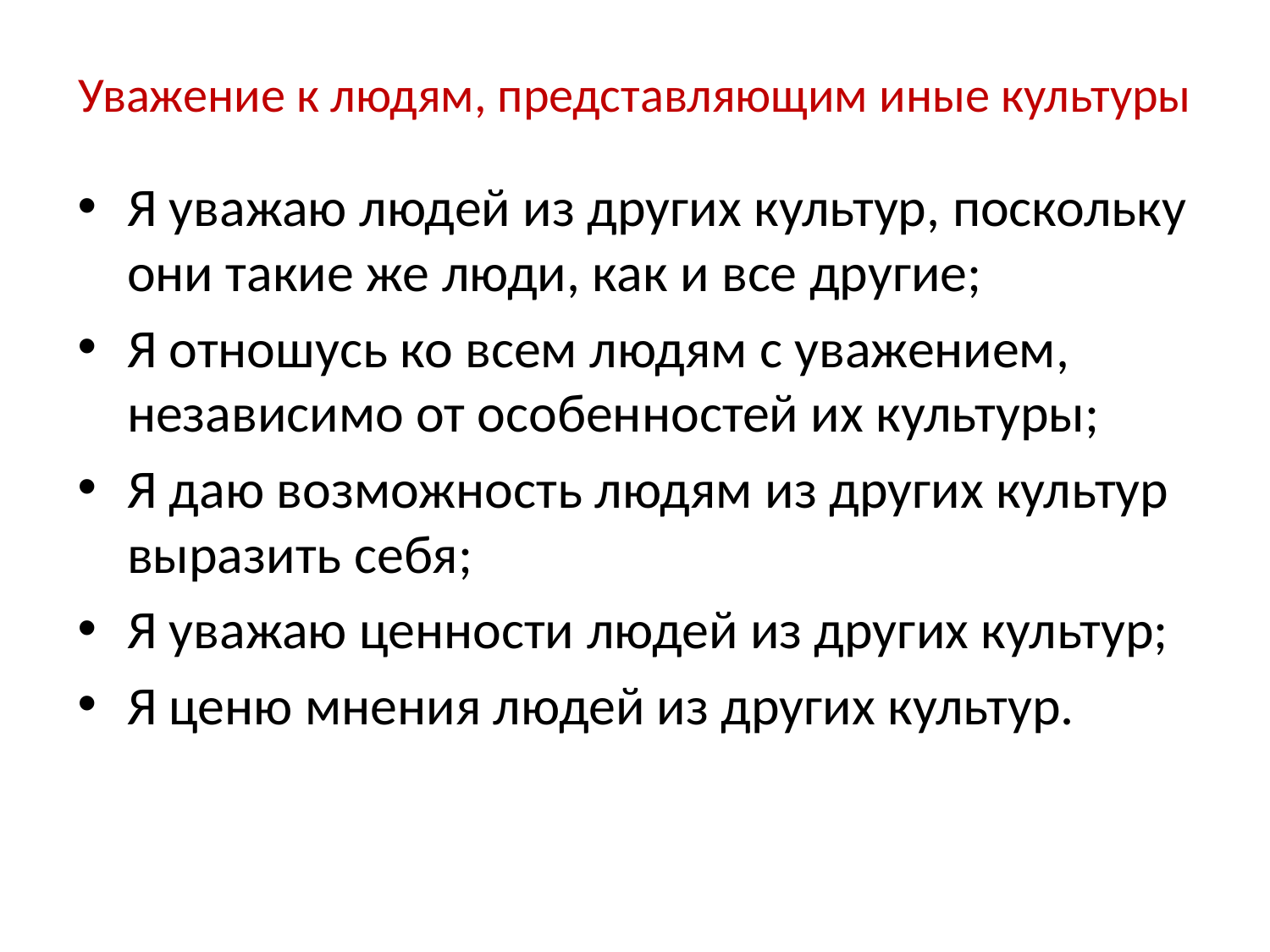

# Уважение к людям, представляющим иные культуры
Я уважаю людей из других культур, поскольку они такие же люди, как и все другие;
Я отношусь ко всем людям с уважением, независимо от особенностей их культуры;
Я даю возможность людям из других культур выразить себя;
Я уважаю ценности людей из других культур;
Я ценю мнения людей из других культур.